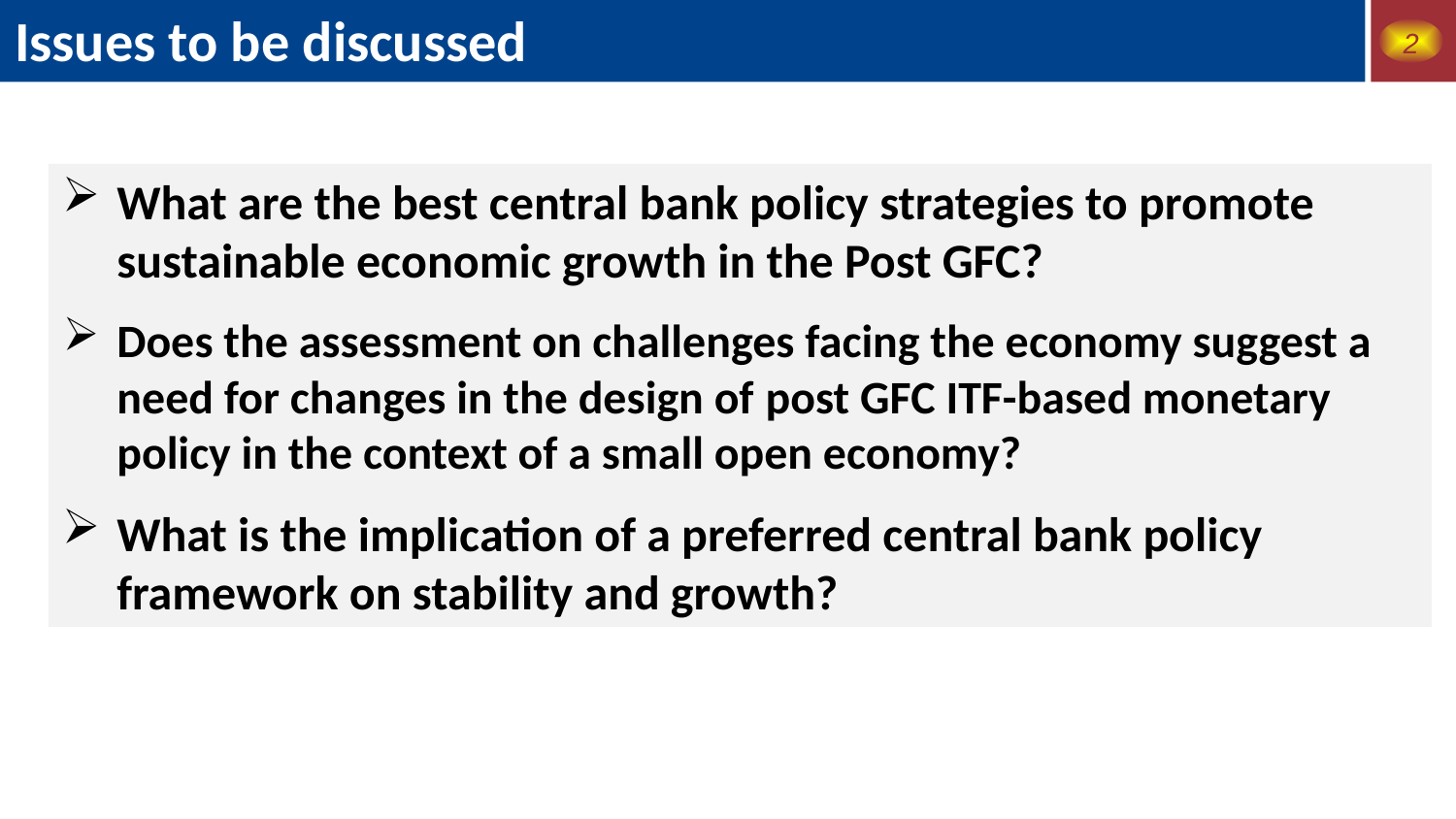

Issues to be discussed
2

What are the best central bank policy strategies to promote sustainable economic growth in the Post GFC?
Does the assessment on challenges facing the economy suggest a need for changes in the design of post GFC ITF-based monetary policy in the context of a small open economy?
What is the implication of a preferred central bank policy framework on stability and growth?